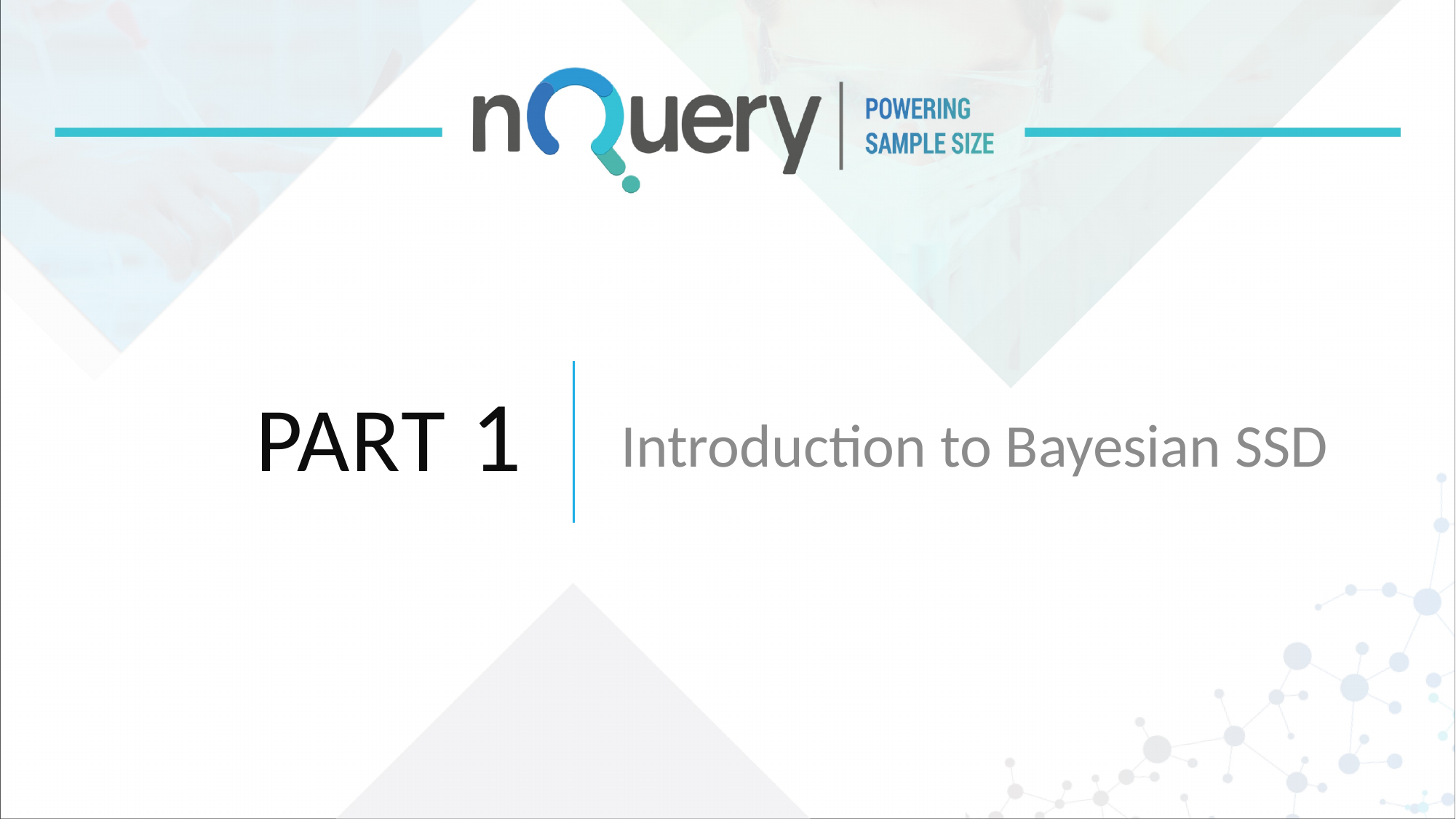

# Part 1
Introduction to Bayesian SSD